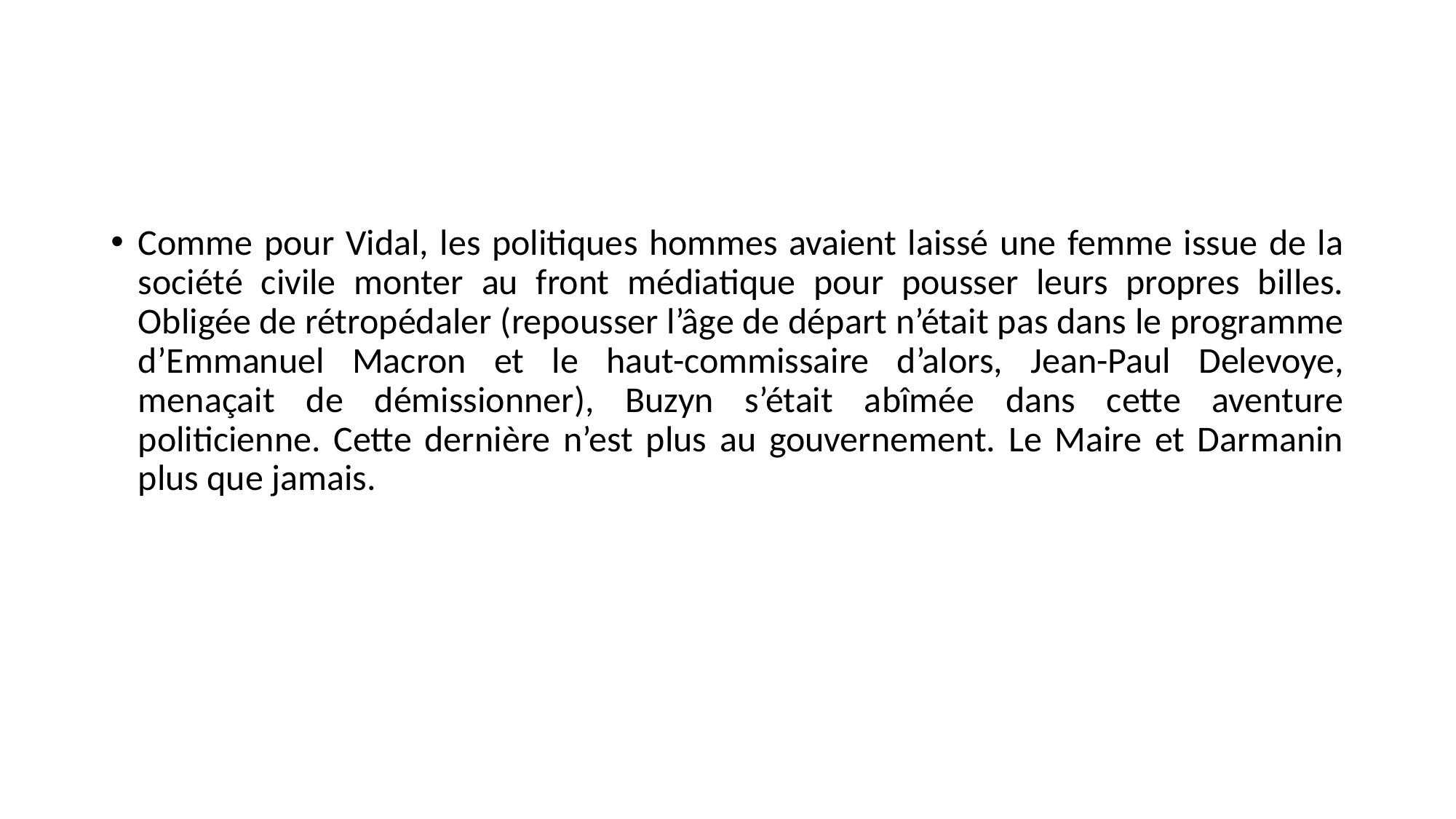

#
Comme pour Vidal, les politiques hommes avaient laissé une femme issue de la société civile monter au front médiatique pour pousser leurs propres billes. Obligée de rétropédaler (repousser l’âge de départ n’était pas dans le programme d’Emmanuel Macron et le haut-commissaire d’alors, Jean-Paul Delevoye, menaçait de démissionner), Buzyn s’était abîmée dans cette aventure politicienne. Cette dernière n’est plus au gouvernement. Le Maire et Darmanin plus que jamais.